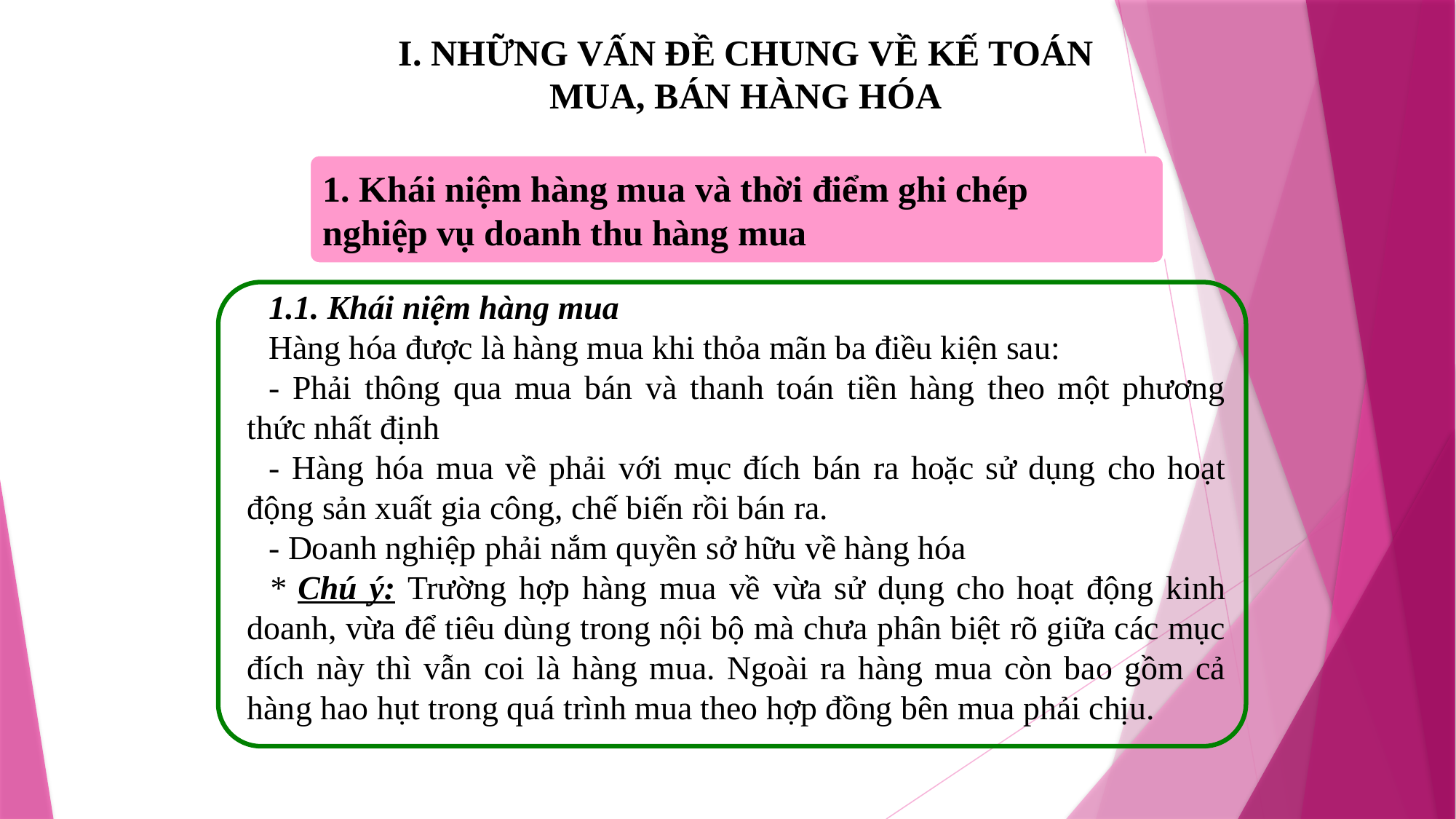

I. NHỮNG VẤN ĐỀ CHUNG VỀ KẾ TOÁN MUA, BÁN HÀNG HÓA
1. Khái niệm hàng mua và thời điểm ghi chép
nghiệp vụ doanh thu hàng mua
1.1. Khái niệm hàng mua
Hàng hóa được là hàng mua khi thỏa mãn ba điều kiện sau:
- Phải thông qua mua bán và thanh toán tiền hàng theo một phương thức nhất định
- Hàng hóa mua về phải với mục đích bán ra hoặc sử dụng cho hoạt động sản xuất gia công, chế biến rồi bán ra.
- Doanh nghiệp phải nắm quyền sở hữu về hàng hóa
* Chú ý: Trường hợp hàng mua về vừa sử dụng cho hoạt động kinh doanh, vừa để tiêu dùng trong nội bộ mà chưa phân biệt rõ giữa các mục đích này thì vẫn coi là hàng mua. Ngoài ra hàng mua còn bao gồm cả hàng hao hụt trong quá trình mua theo hợp đồng bên mua phải chịu.

www.themegallery.com